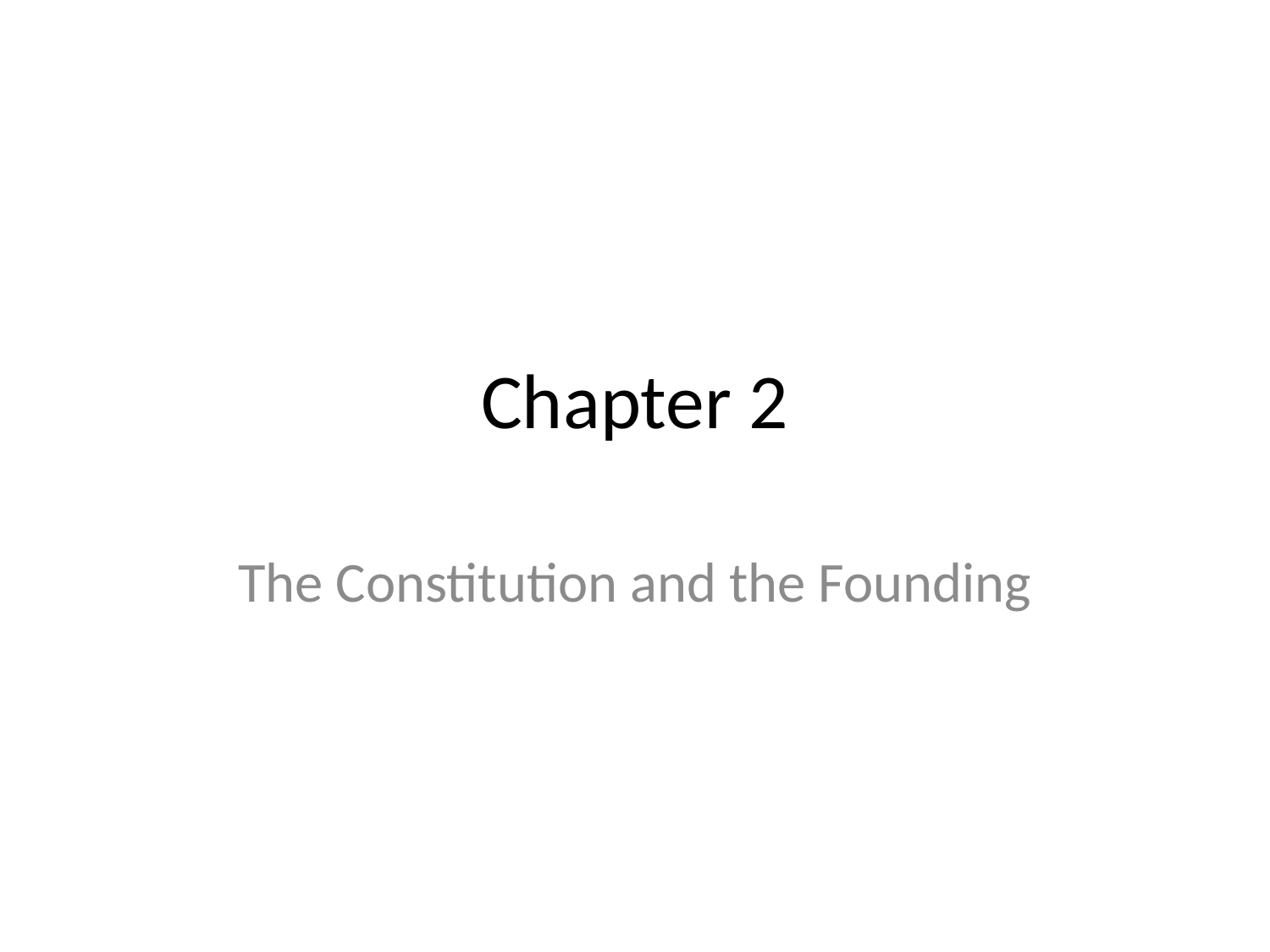

# Chapter 2
The Constitution and the Founding